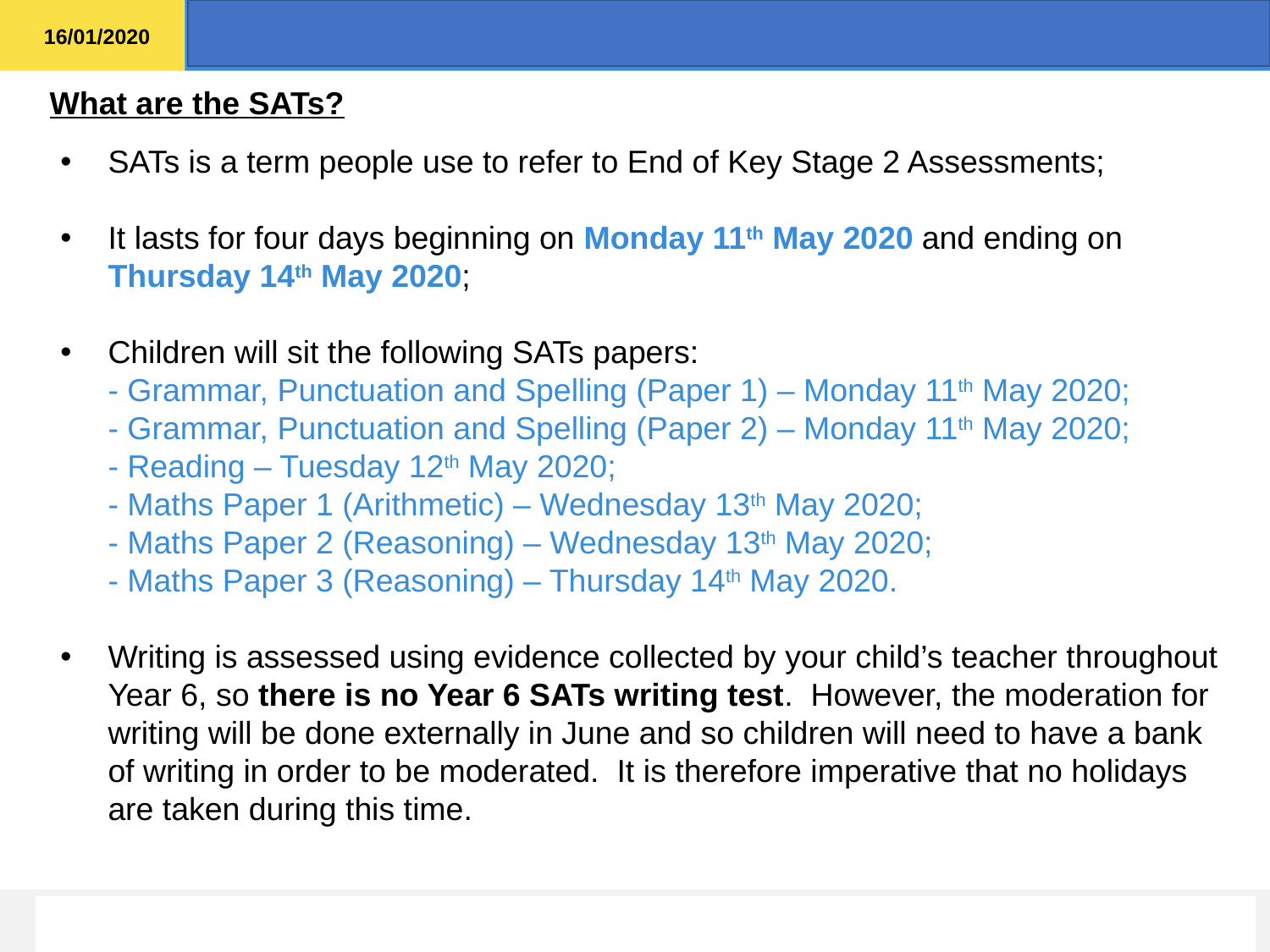

What are the SATs?
SATs is a term people use to refer to End of Key Stage 2 Assessments;

It lasts for four days beginning on Monday 11th May 2020 and ending on Thursday 14th May 2020;

Children will sit the following SATs papers:
- Grammar, Punctuation and Spelling (Paper 1) – Monday 11th May 2020;
- Grammar, Punctuation and Spelling (Paper 2) – Monday 11th May 2020;
- Reading – Tuesday 12th May 2020;
- Maths Paper 1 (Arithmetic) – Wednesday 13th May 2020;
- Maths Paper 2 (Reasoning) – Wednesday 13th May 2020;
- Maths Paper 3 (Reasoning) – Thursday 14th May 2020.

Writing is assessed using evidence collected by your child’s teacher throughout Year 6, so there is no Year 6 SATs writing test.  However, the moderation for writing will be done externally in June and so children will need to have a bank of writing in order to be moderated.  It is therefore imperative that no holidays are taken during this time.